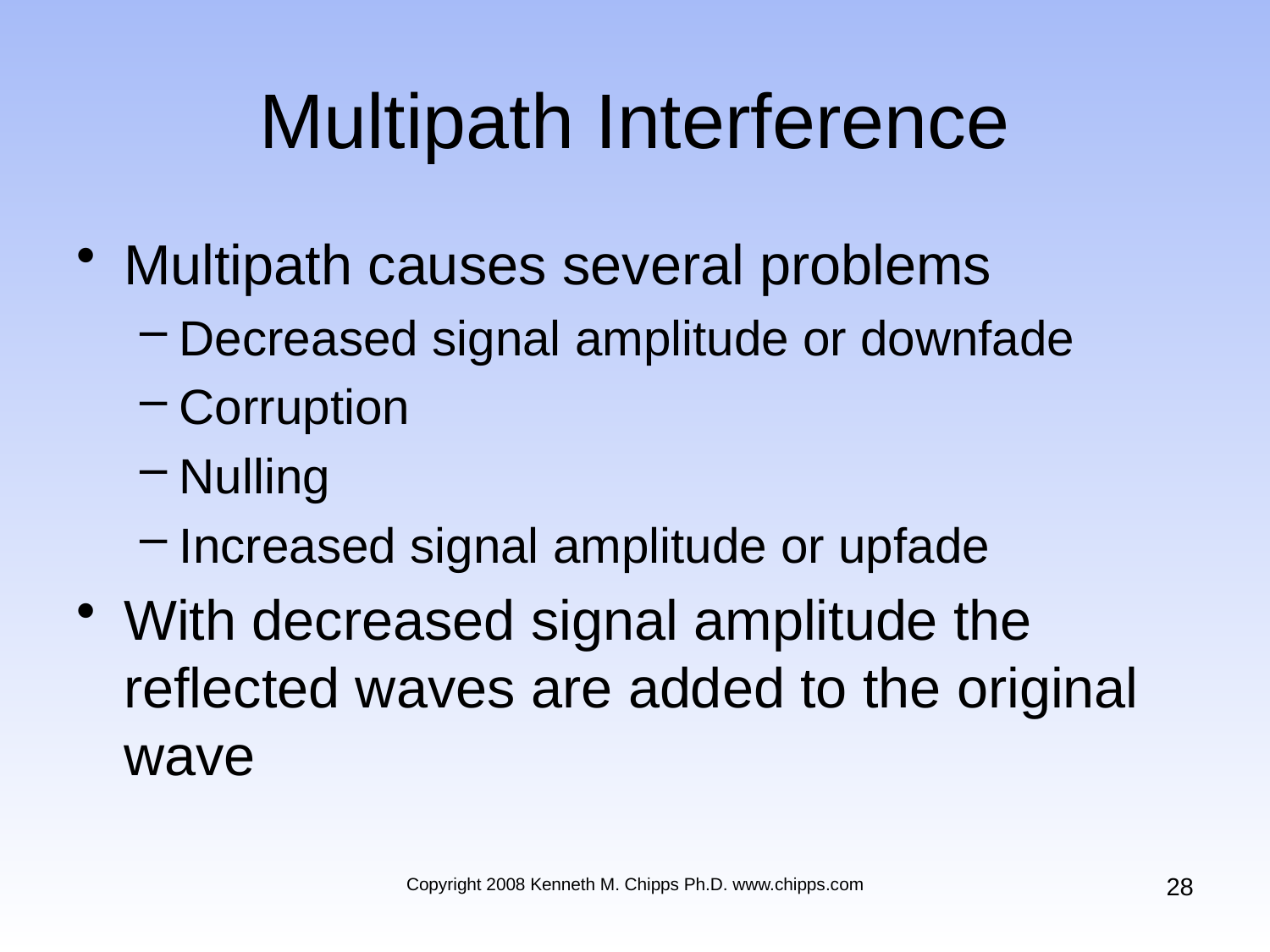

# Multipath Interference
Multipath causes several problems
Decreased signal amplitude or downfade
Corruption
Nulling
Increased signal amplitude or upfade
With decreased signal amplitude the reflected waves are added to the original wave
28
Copyright 2008 Kenneth M. Chipps Ph.D. www.chipps.com